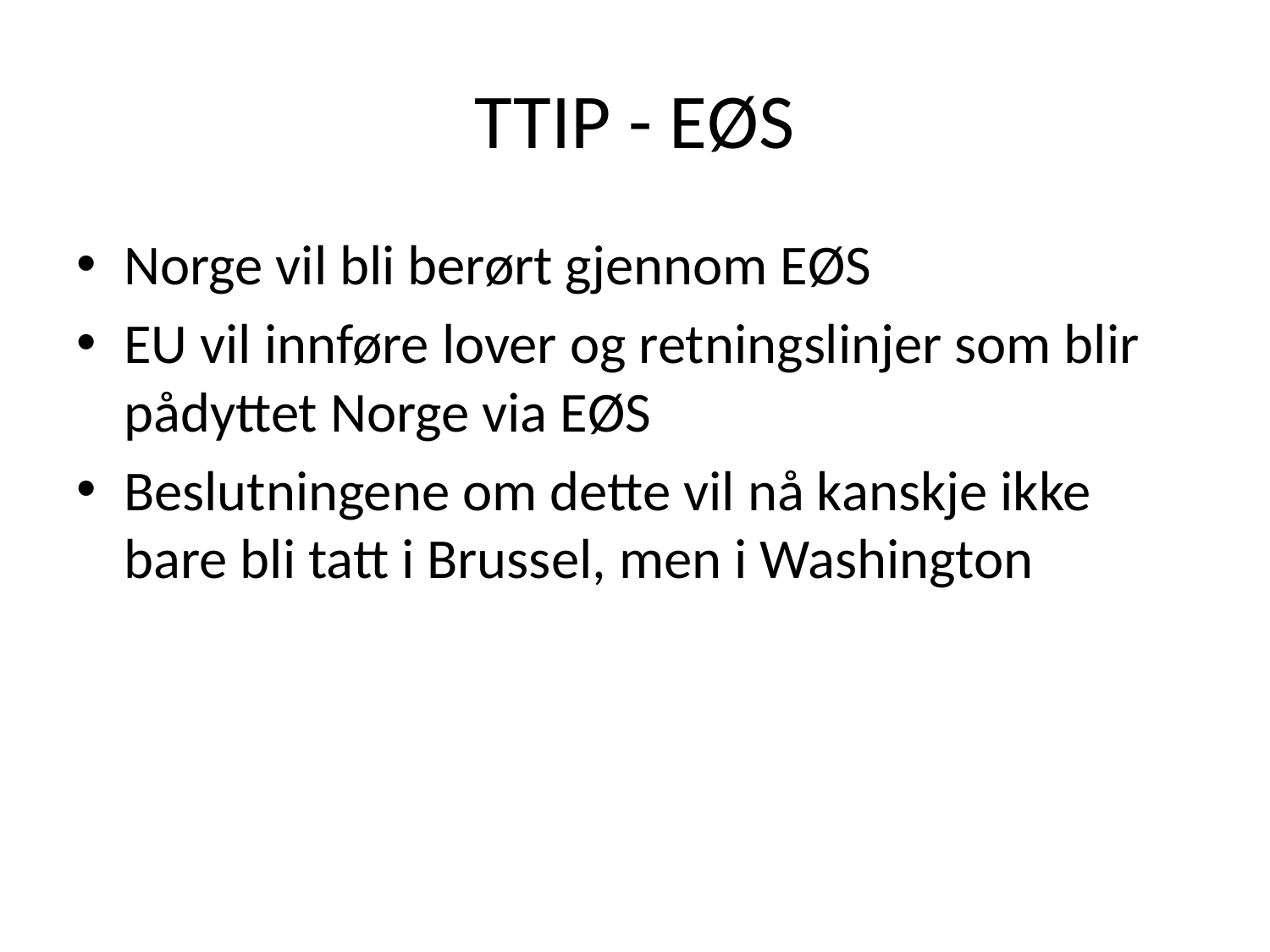

# TTIP - EØS
Norge vil bli berørt gjennom EØS
EU vil innføre lover og retningslinjer som blir pådyttet Norge via EØS
Beslutningene om dette vil nå kanskje ikke bare bli tatt i Brussel, men i Washington